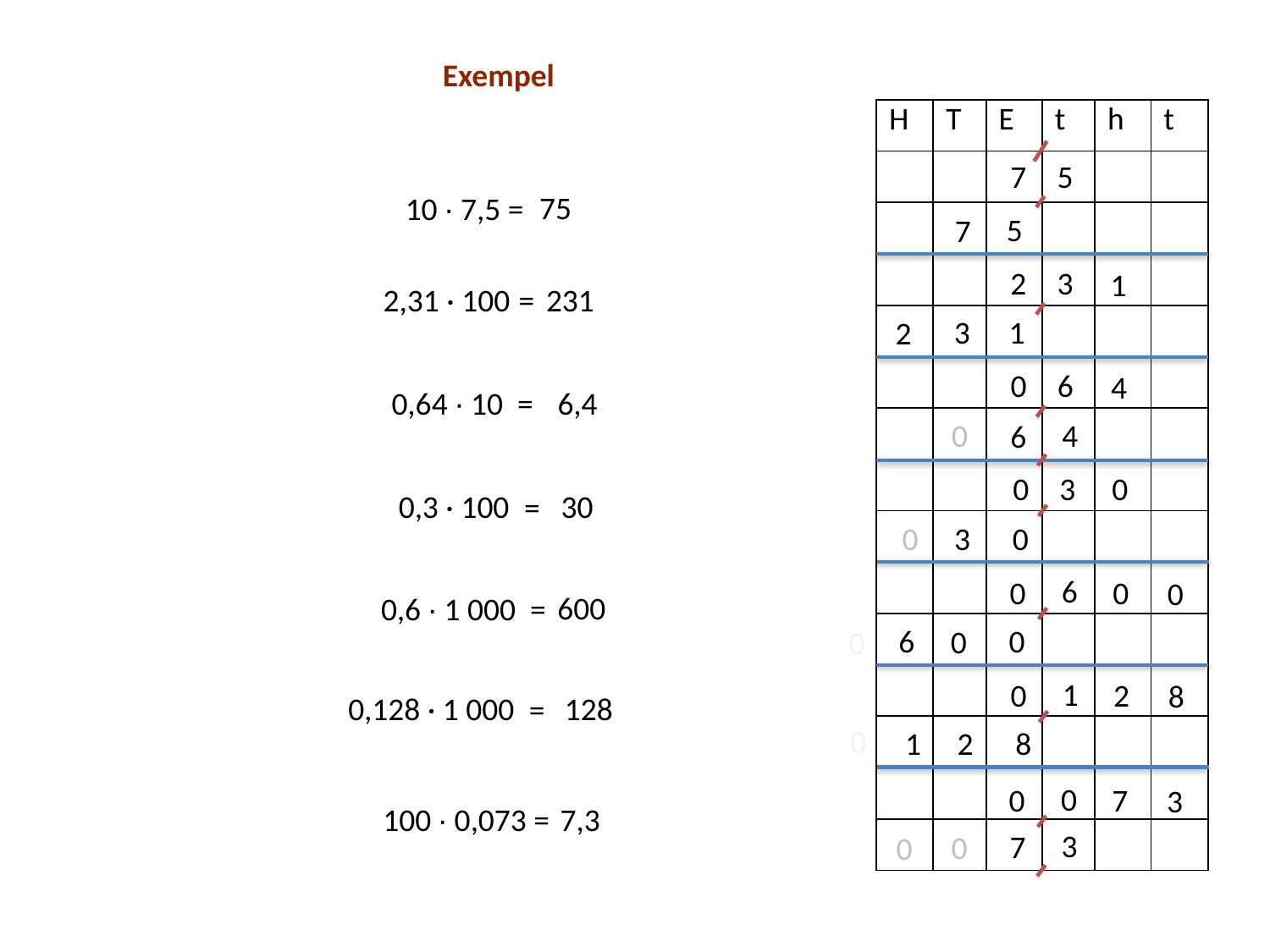

Exempel
| H | T | E | t | h | t |
| --- | --- | --- | --- | --- | --- |
|  |  |  |  |  |  |
|  |  |  |  |  |  |
|  |  |  |  |  |  |
|  |  |  |  |  |  |
|  |  |  |  |  |  |
|  |  |  |  |  |  |
|  |  |  |  |  |  |
|  |  |  |  |  |  |
|  |  |  |  |  |  |
|  |  |  |  |  |  |
|  |  |  |  |  |  |
|  |  |  |  |  |  |
|  |  |  |  |  |  |
|  |  |  |  |  |  |
7
5
75
10 ∙ 7,5 =
5
7
2
3
1
=
2,31 · 100
231
1
3
2
0
6
4
6,4
0,64 ∙ 10  =
0
4
6
0
0
3
0,3 · 100
=
30
0
0
3
6
0
0
0
600
0,6 ∙ 1 000  =
6
0
0
0
1
0
2
8
0,128 · 1 000
=
128
0
1
8
2
0
0
7
3
100 ∙ 0,073 =
7,3
3
7
0
0